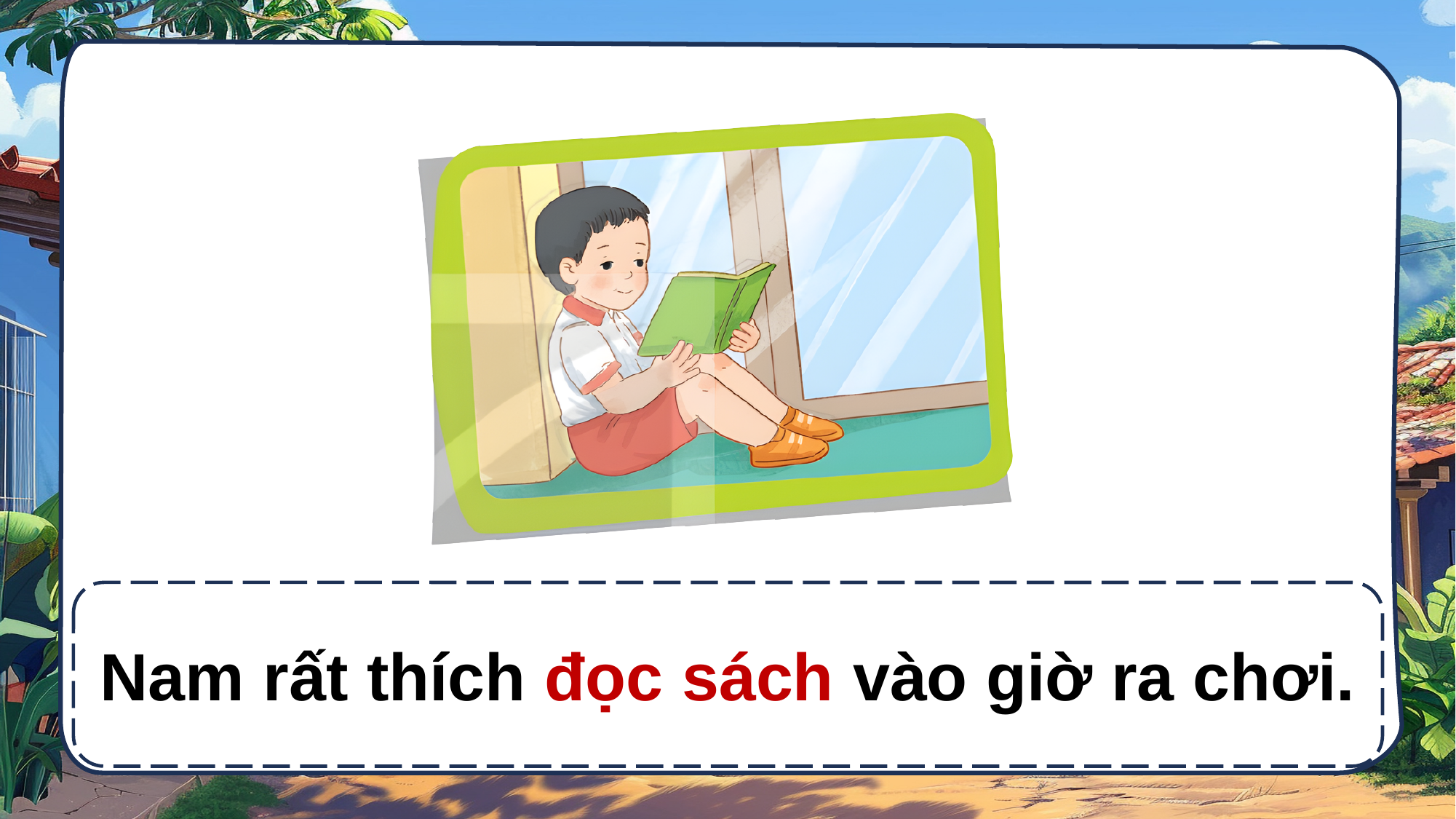

Nam rất thích đọc sách vào giờ ra chơi.